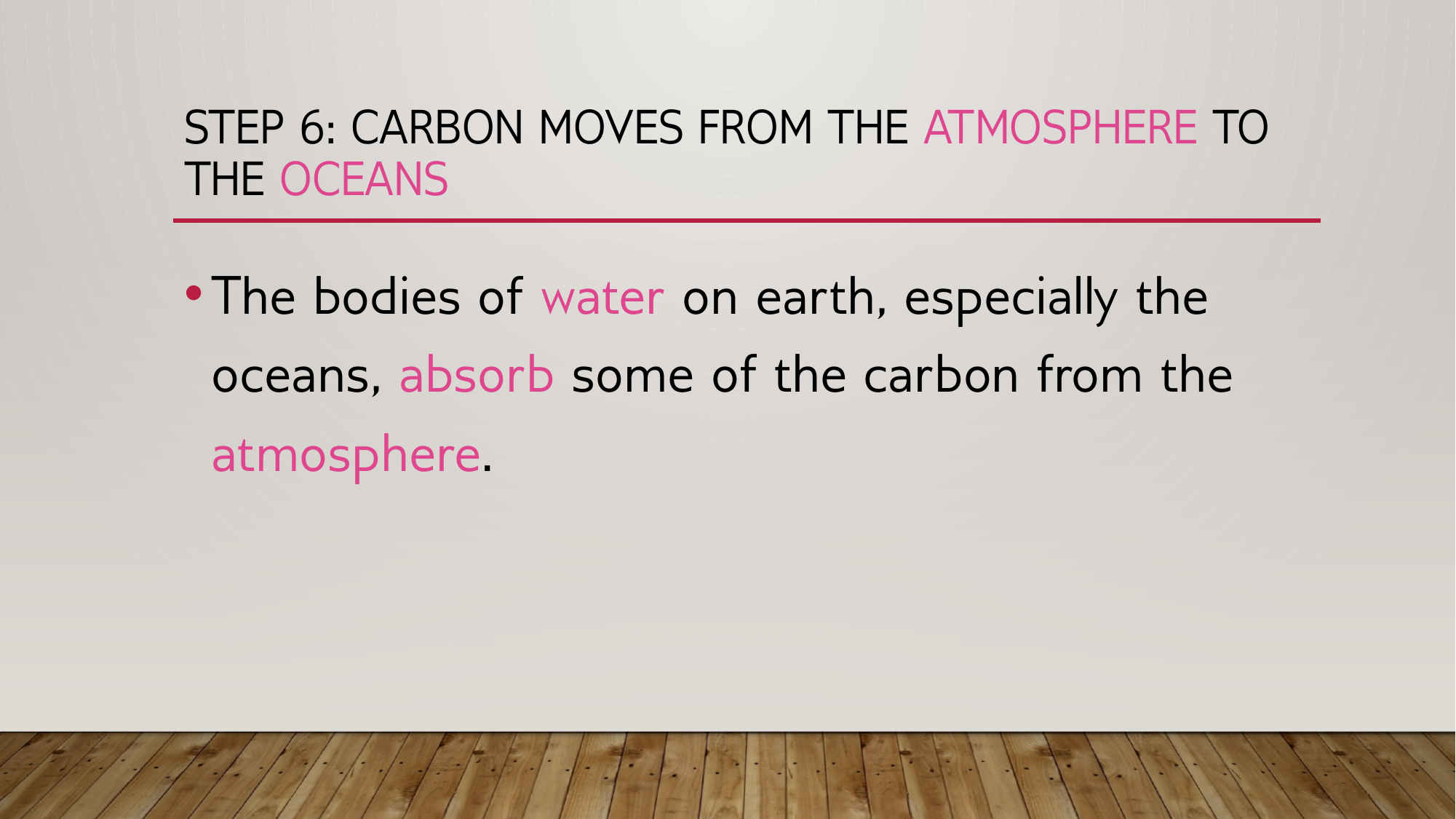

# Step 6: Carbon moves from the atmosphere to the oceans
The bodies of water on earth, especially the oceans, absorb some of the carbon from the atmosphere.